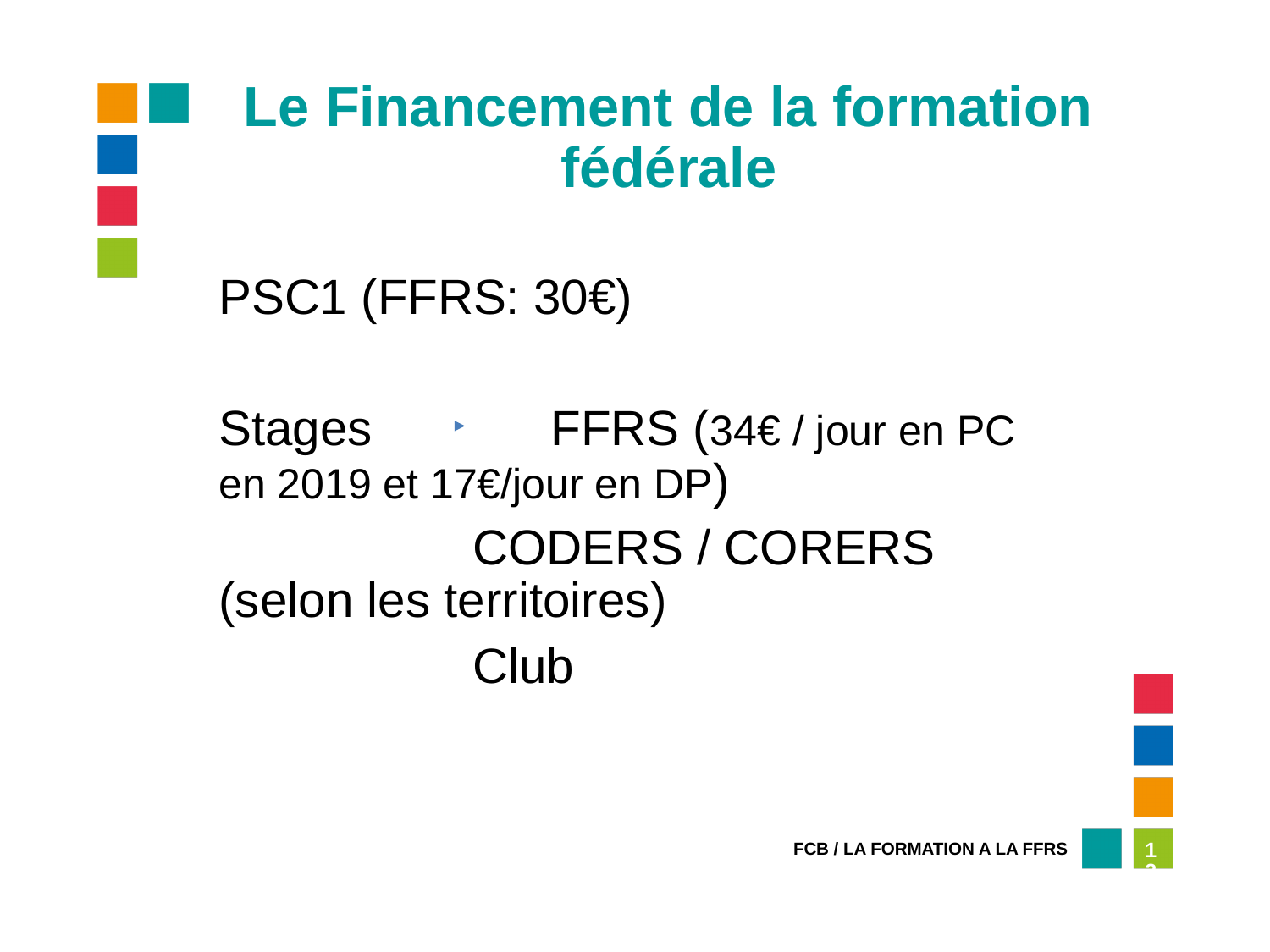

Le Financement de la formation fédérale
PSC1 (FFRS: 30€)

Stages             FFRS (34€ / jour en PC en 2019 et 17€/jour en DP)
		CODERS / CORERS (selon les territoires)
		Club